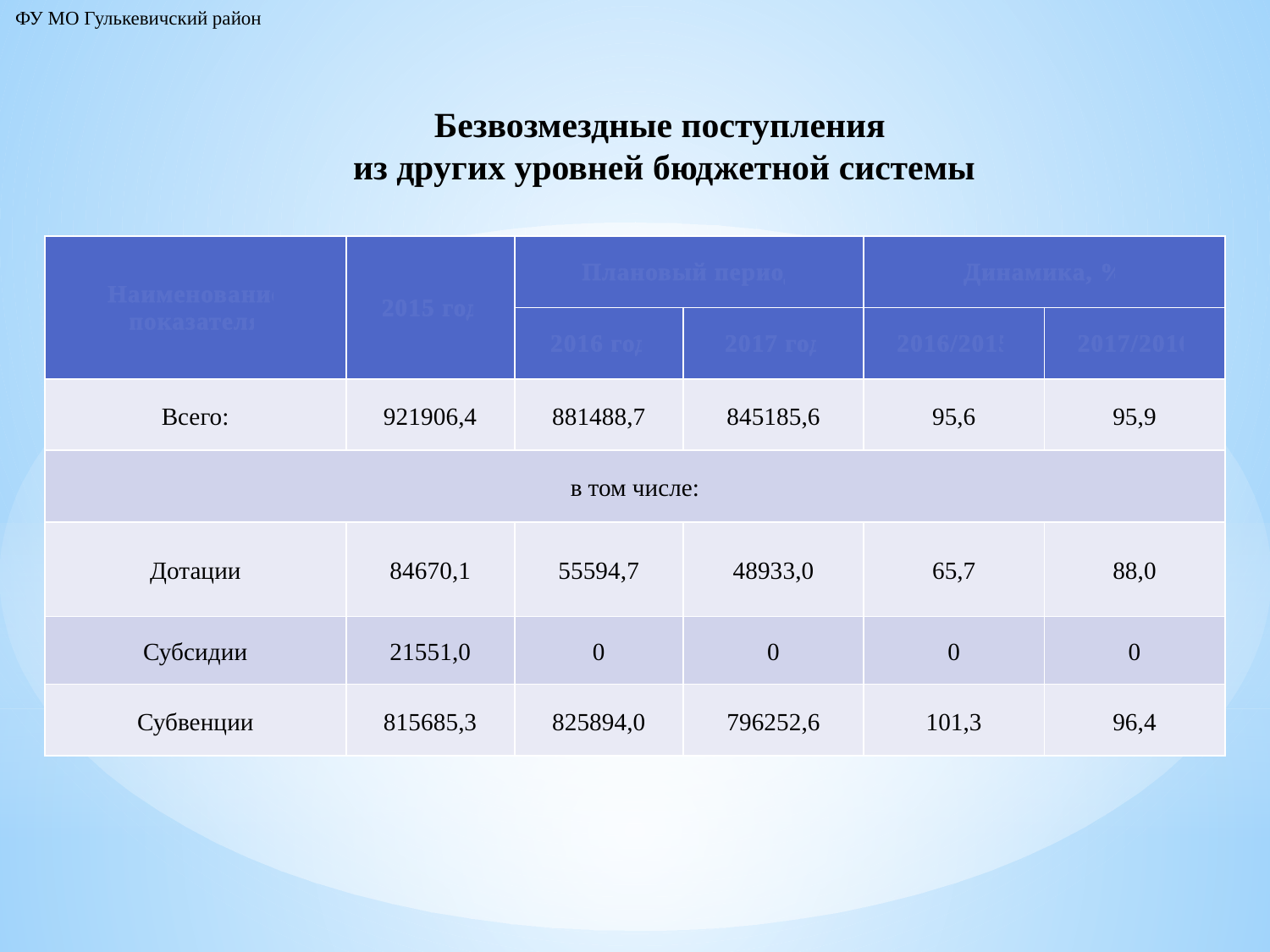

ФУ МО Гулькевичский район
Безвозмездные поступления
из других уровней бюджетной системы
| Наименование показателя | 2015 год | Плановый период |  | Динамика, % |  |
| --- | --- | --- | --- | --- | --- |
|  |  | 2016 год | 2017 год | 2016/2015 | 2017/2016 |
| Всего: | 921906,4 | 881488,7 | 845185,6 | 95,6 | 95,9 |
| в том числе: |  |  |  |  |  |
| Дотации | 84670,1 | 55594,7 | 48933,0 | 65,7 | 88,0 |
| Субсидии | 21551,0 | 0 | 0 | 0 | 0 |
| Субвенции | 815685,3 | 825894,0 | 796252,6 | 101,3 | 96,4 |